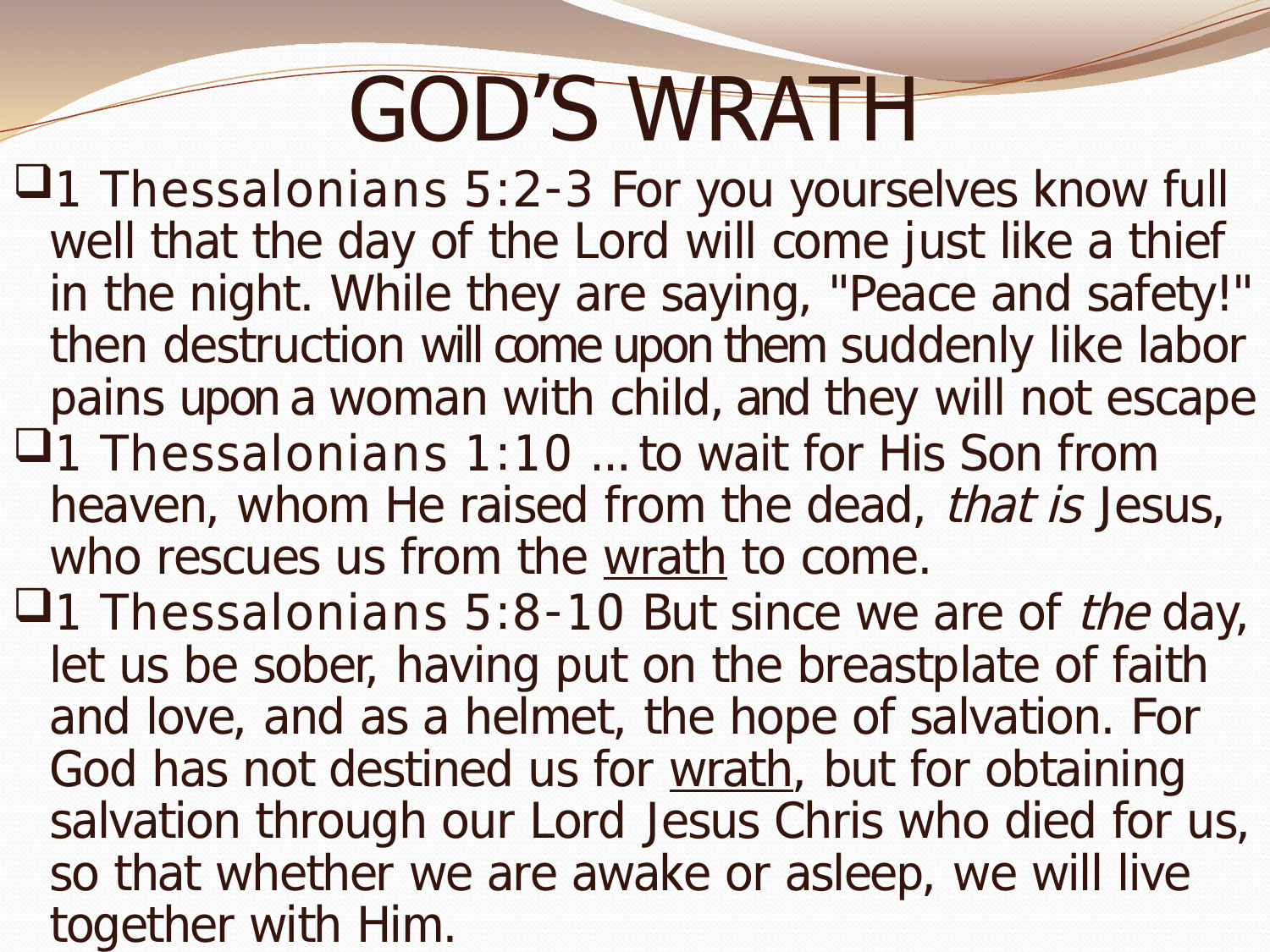

# GOD’S WRATH
1 Thessalonians 5:2-3 For you yourselves know full well that the day of the Lord will come just like a thief in the night. While they are saying, "Peace and safety!" then destruction will come upon them suddenly like labor pains upon a woman with child, and they will not escape
1 Thessalonians 1:10 …to wait for His Son from heaven, whom He raised from the dead, that is Jesus, who rescues us from the wrath to come.
1 Thessalonians 5:8-10 But since we are of the day, let us be sober, having put on the breastplate of faith and love, and as a helmet, the hope of salvation. For God has not destined us for wrath, but for obtaining salvation through our Lord Jesus Chris who died for us, so that whether we are awake or asleep, we will live together with Him.